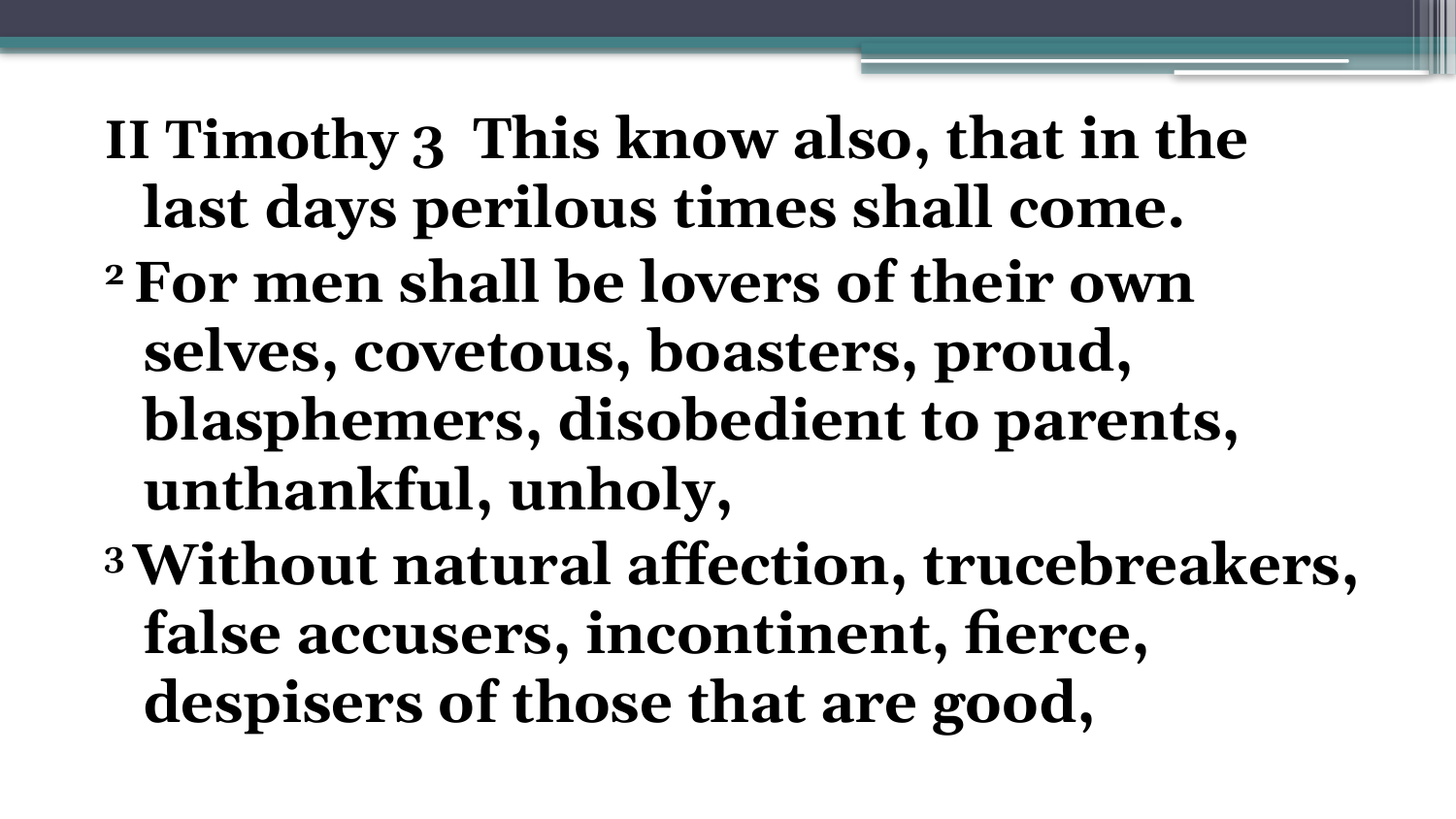

II Timothy 3  This know also, that in the last days perilous times shall come.
2 For men shall be lovers of their own selves, covetous, boasters, proud, blasphemers, disobedient to parents, unthankful, unholy,
3 Without natural affection, trucebreakers, false accusers, incontinent, fierce, despisers of those that are good,